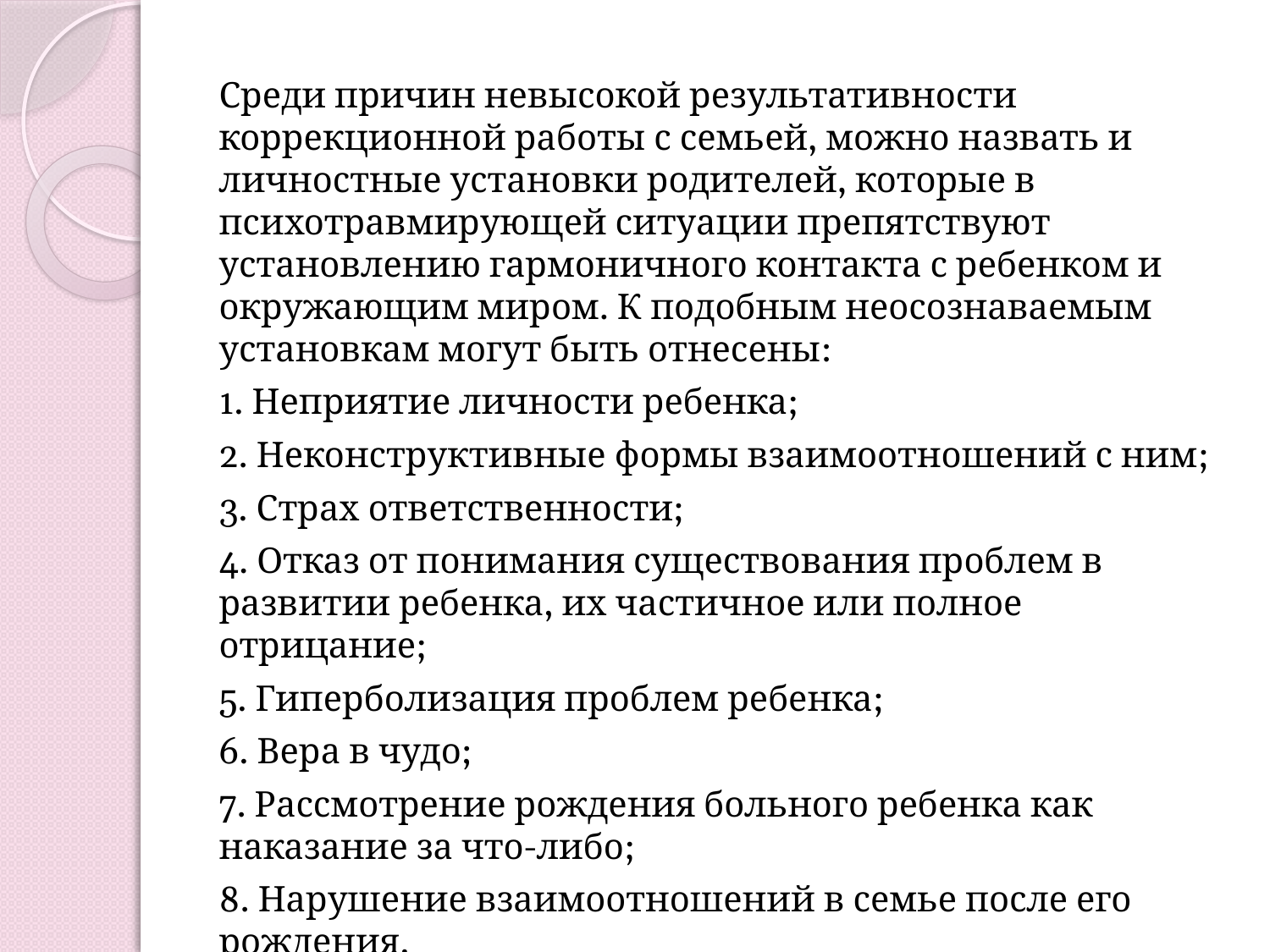

Среди причин невысокой результативности коррекционной работы с семьей, можно назвать и личностные установки родителей, которые в психотравмирующей ситуации препятствуют установлению гармоничного контакта с ребенком и окружающим миром. К подобным неосознаваемым установкам могут быть отнесены:
1. Неприятие личности ребенка;
2. Неконструктивные формы взаимоотношений с ним;
3. Страх ответственности;
4. Отказ от понимания существования проблем в развитии ребенка, их частичное или полное отрицание;
5. Гиперболизация проблем ребенка;
6. Вера в чудо;
7. Рассмотрение рождения больного ребенка как наказание за что-либо;
8. Нарушение взаимоотношений в семье после его рождения.